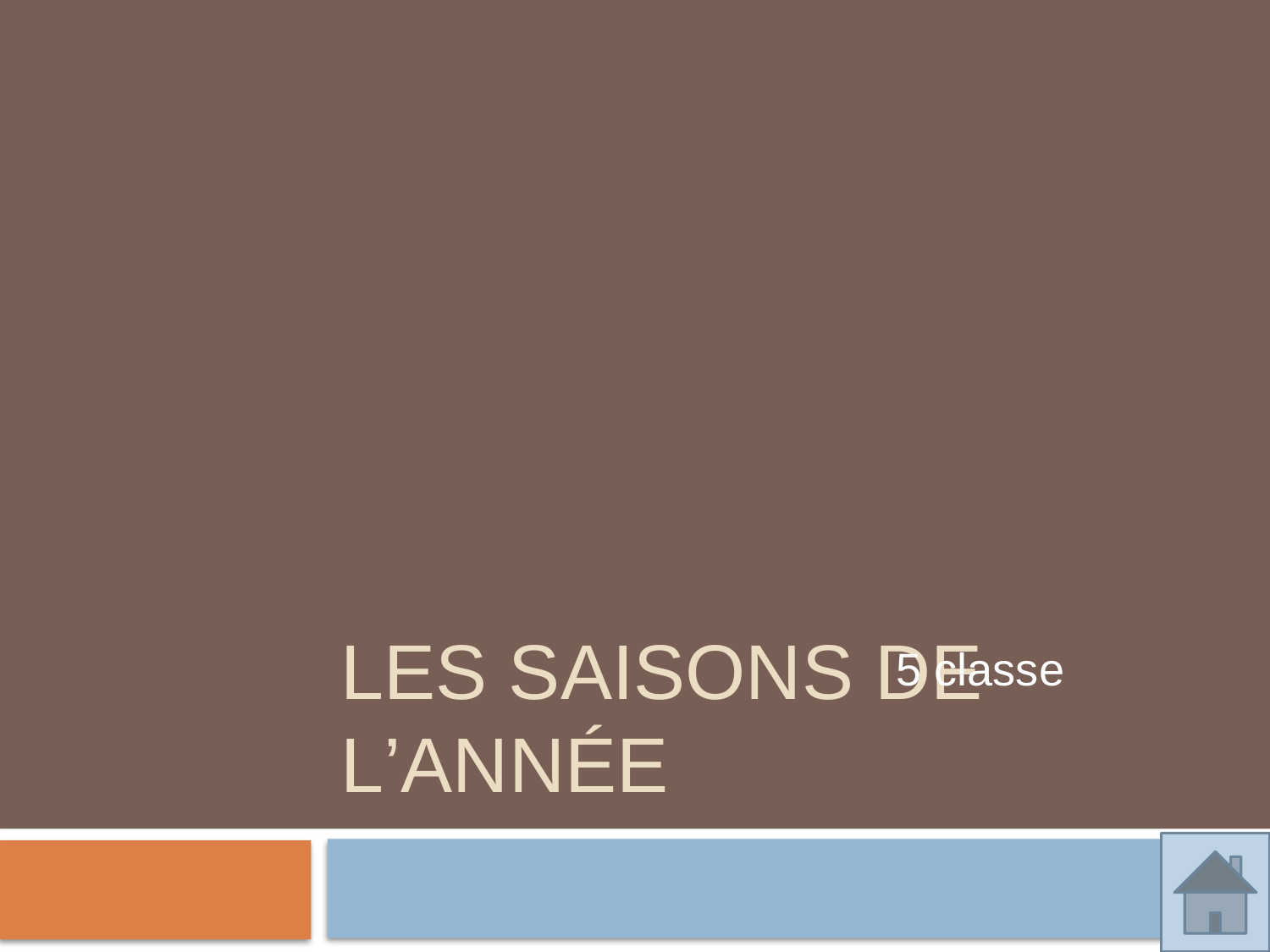

5 classe
# Les saisons de l’année